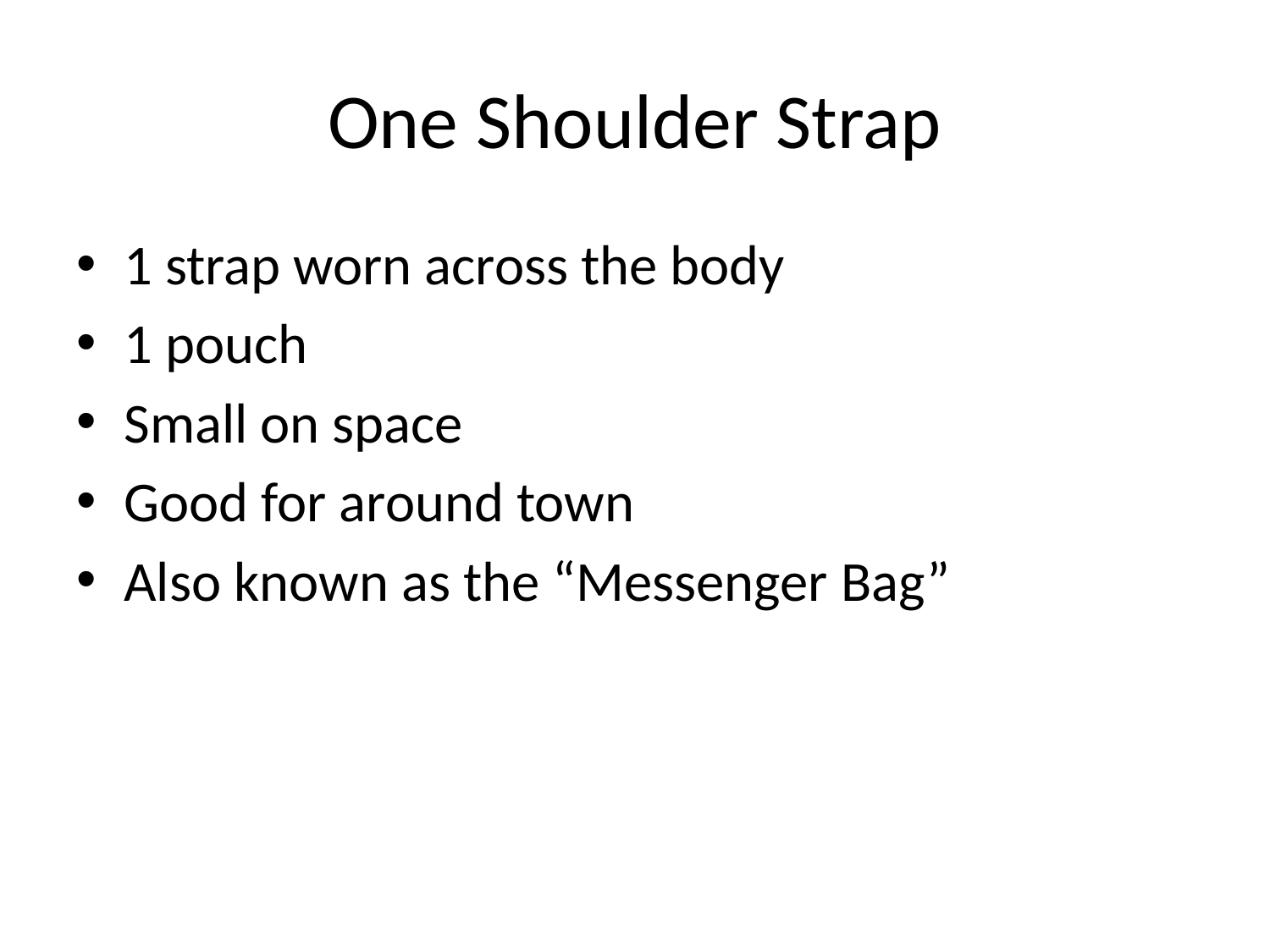

# One Shoulder Strap
1 strap worn across the body
1 pouch
Small on space
Good for around town
Also known as the “Messenger Bag”